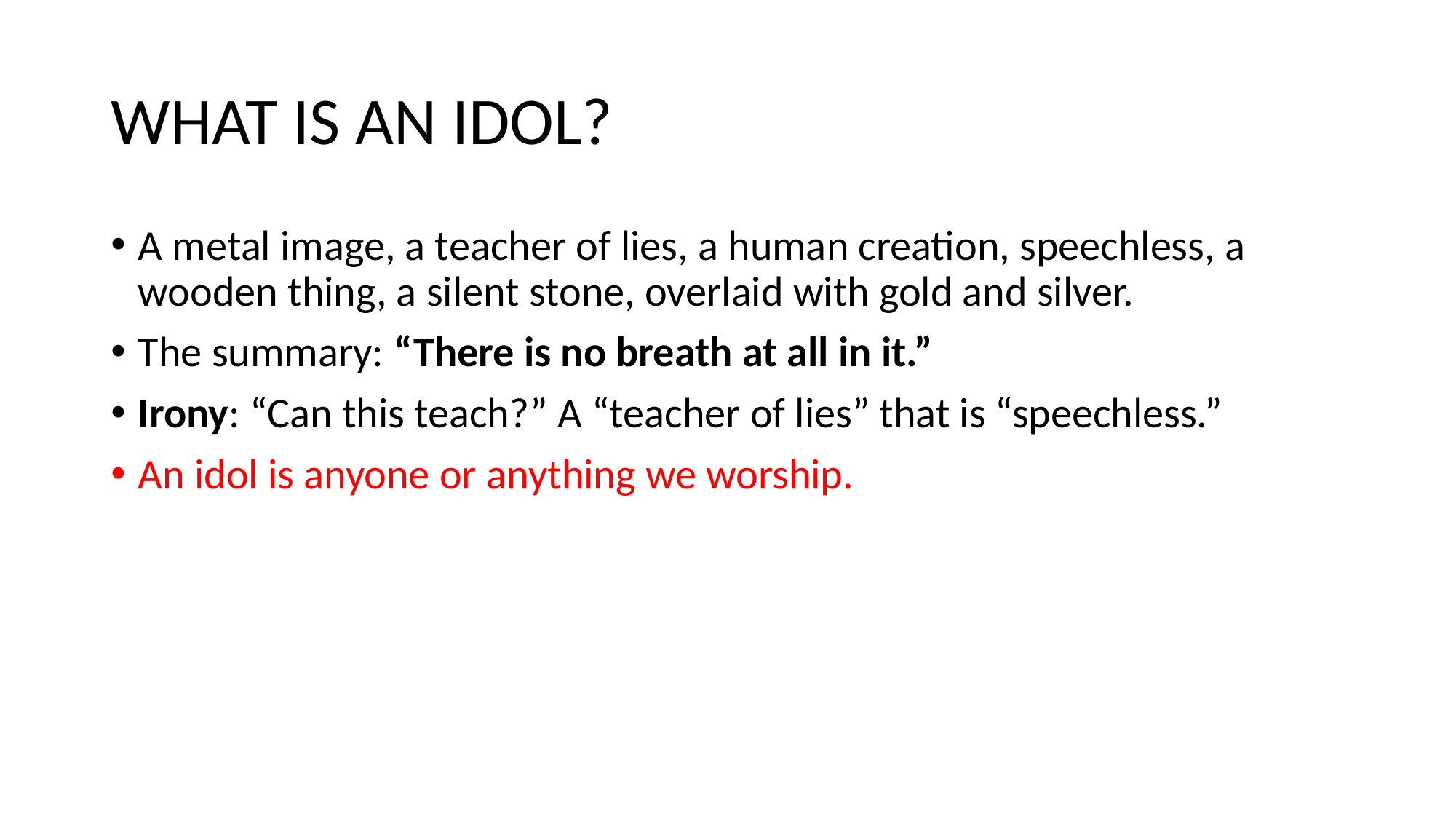

# WHAT IS AN IDOL?
A metal image, a teacher of lies, a human creation, speechless, a wooden thing, a silent stone, overlaid with gold and silver.
The summary: “There is no breath at all in it.”
Irony: “Can this teach?” A “teacher of lies” that is “speechless.”
An idol is anyone or anything we worship.